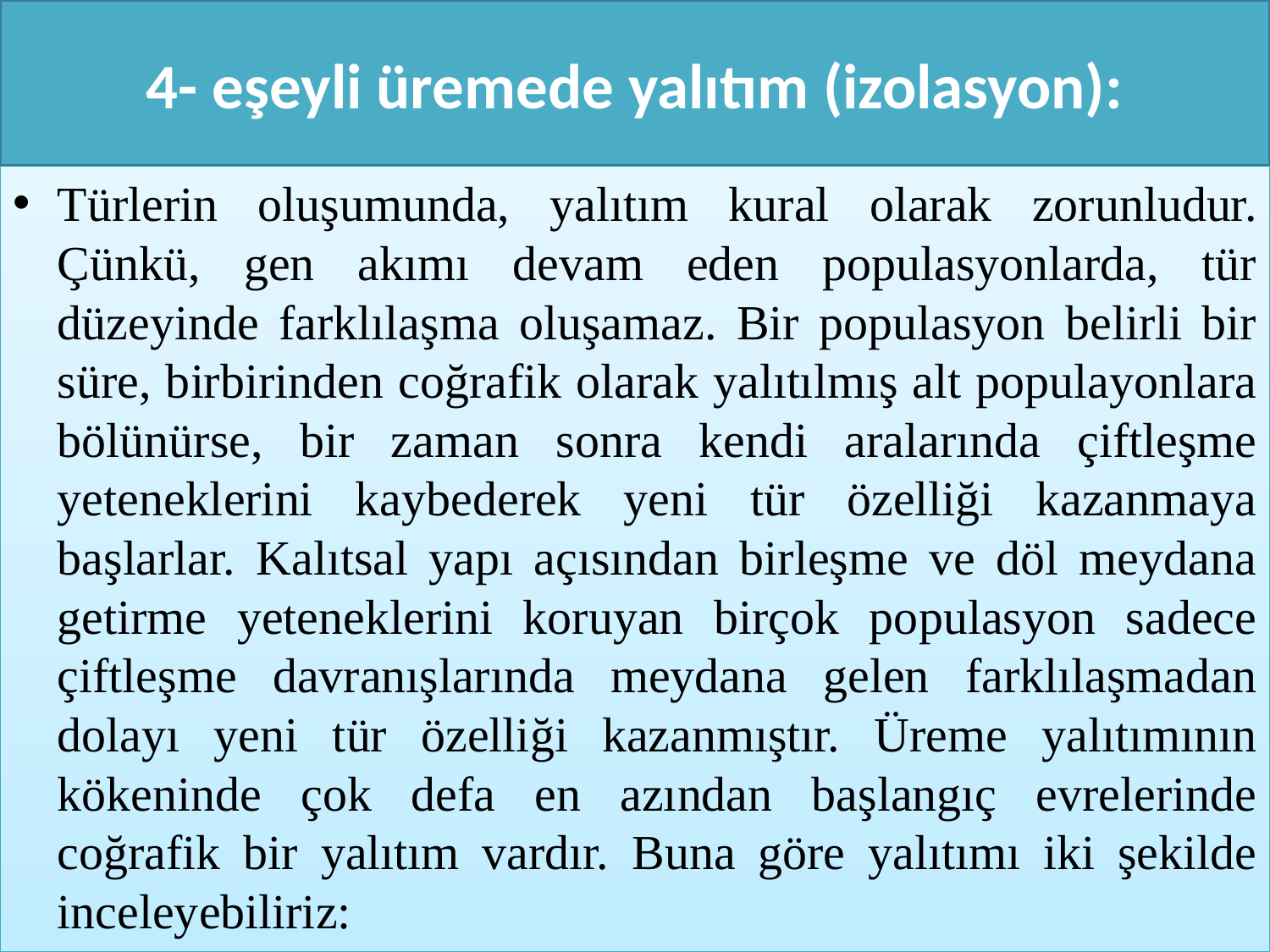

# 4- eşeyli üremede yalıtım (izolasyon):
Türlerin oluşumunda, yalıtım kural olarak zorunludur. Çünkü, gen akımı devam eden populasyonlarda, tür düzeyinde farklılaşma oluşamaz. Bir populasyon belirli bir süre, birbirinden coğrafik olarak yalıtılmış alt populayonlara bölünürse, bir zaman sonra kendi aralarında çiftleşme yeteneklerini kaybederek yeni tür özelliği kazanmaya başlarlar. Kalıtsal yapı açısından birleşme ve döl meydana getirme yeteneklerini koruyan birçok populasyon sadece çiftleşme davranışlarında meydana gelen farklılaşmadan dolayı yeni tür özelliği kazanmıştır. Üreme yalıtımının kökeninde çok defa en azından başlangıç evrelerinde coğrafik bir yalıtım vardır. Buna göre yalıtımı iki şekilde inceleyebiliriz: